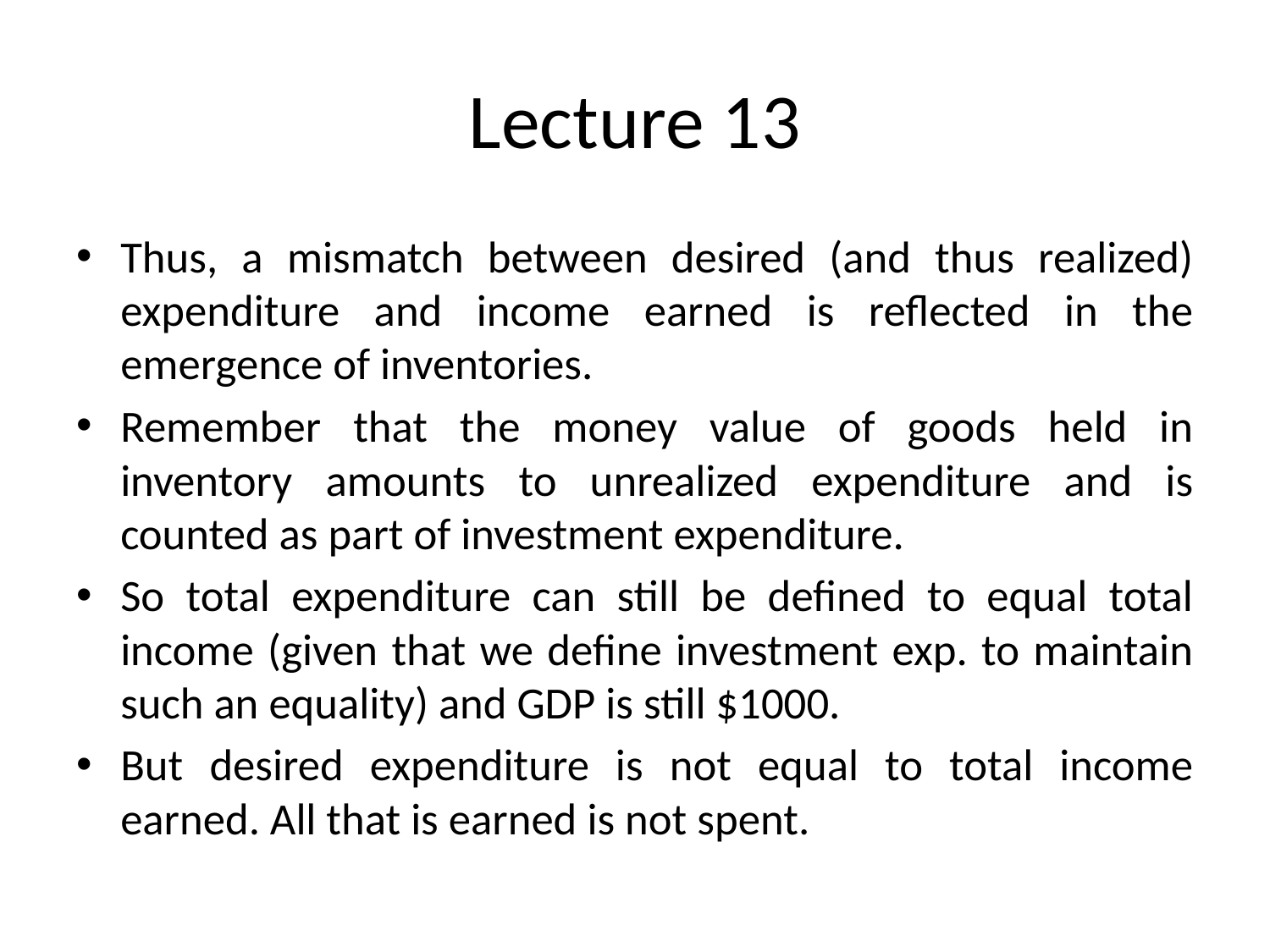

# Lecture 13
Thus, a mismatch between desired (and thus realized) expenditure and income earned is reflected in the emergence of inventories.
Remember that the money value of goods held in inventory amounts to unrealized expenditure and is counted as part of investment expenditure.
So total expenditure can still be defined to equal total income (given that we define investment exp. to maintain such an equality) and GDP is still $1000.
But desired expenditure is not equal to total income earned. All that is earned is not spent.